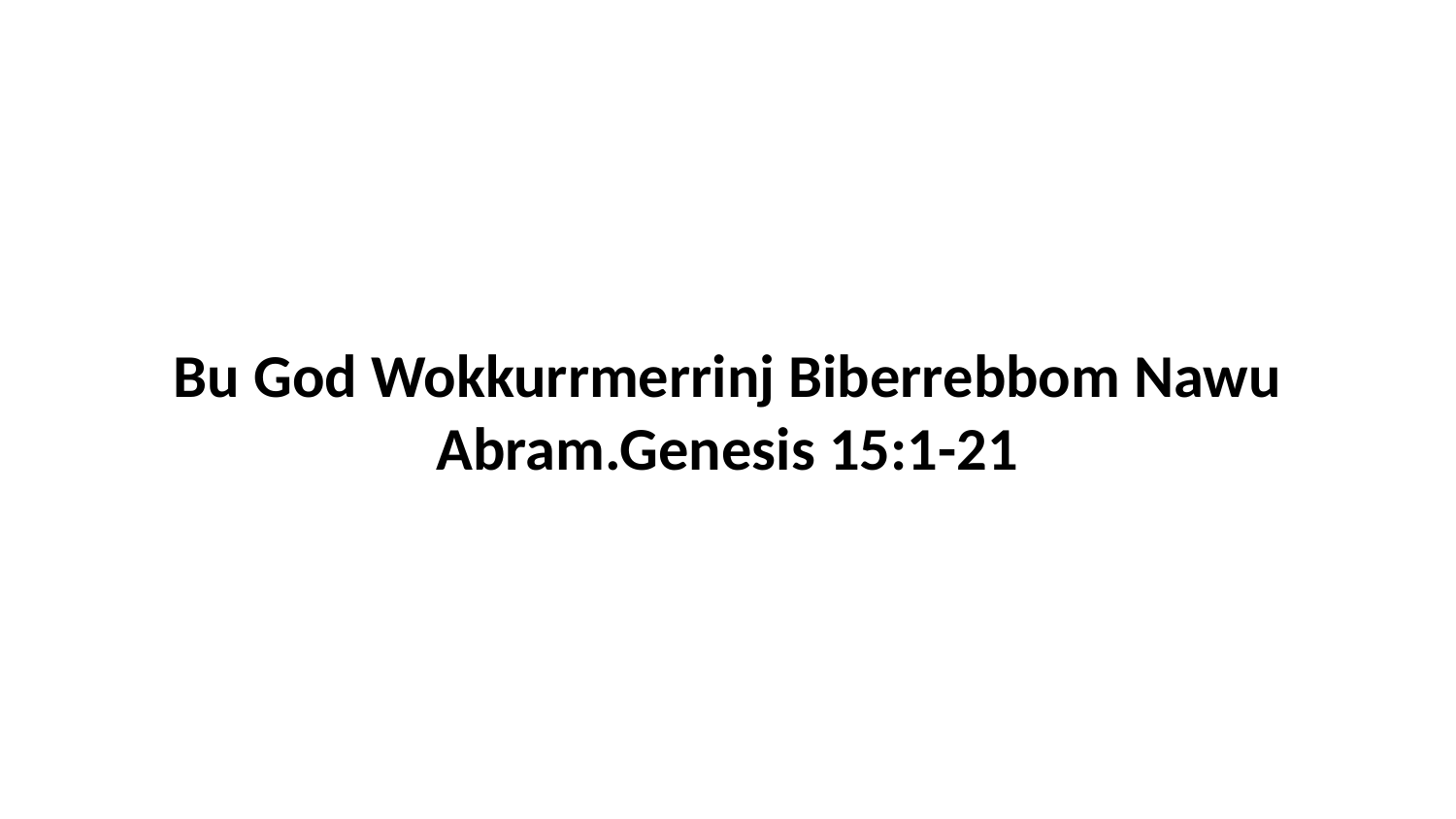

Bu God Wokkurrmerrinj Biberrebbom Nawu Abram.Genesis 15:1-21